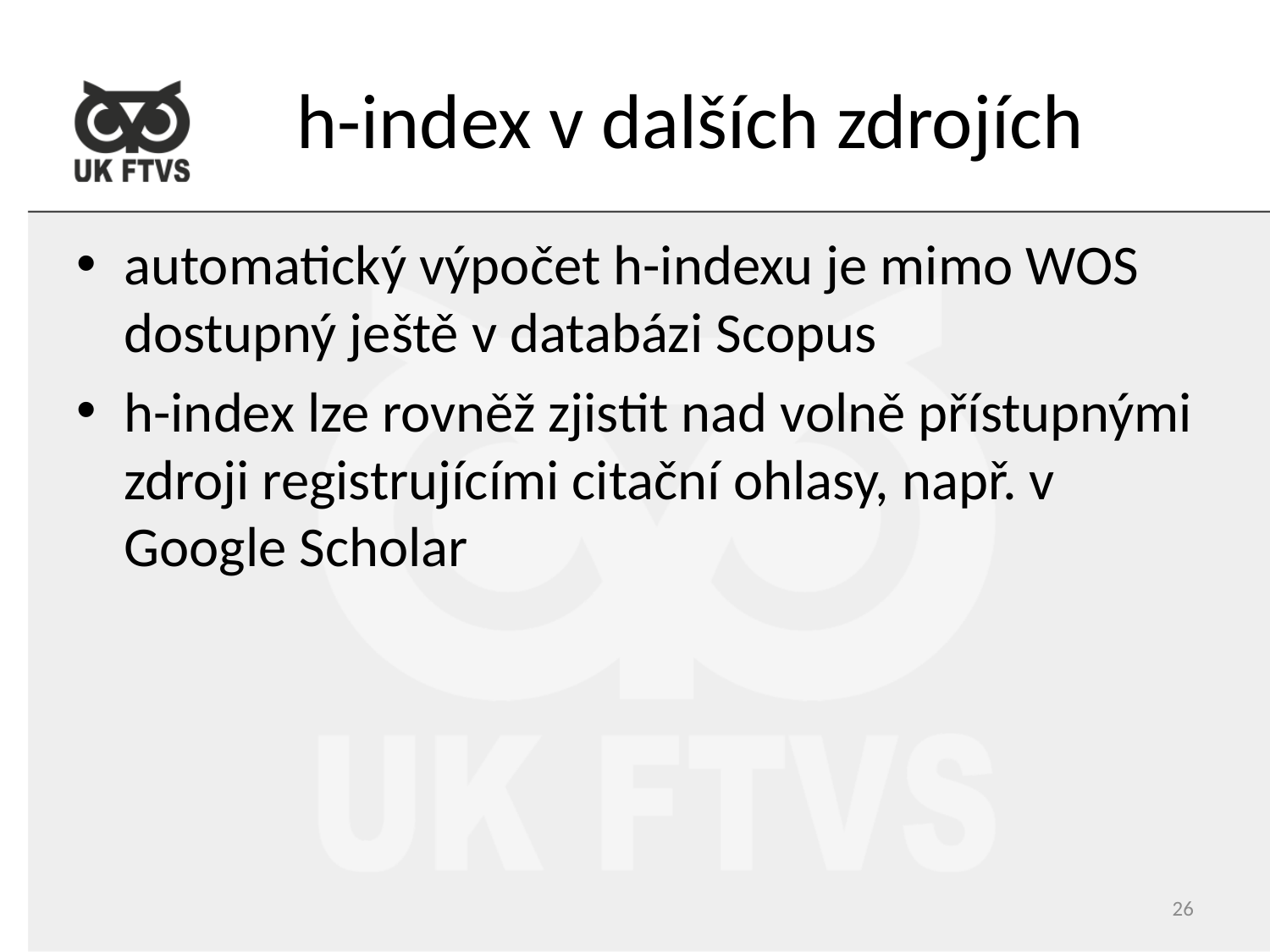

# h-index v dalších zdrojích
automatický výpočet h-indexu je mimo WOS dostupný ještě v databázi Scopus
h-index lze rovněž zjistit nad volně přístupnými zdroji registrujícími citační ohlasy, např. v Google Scholar
26